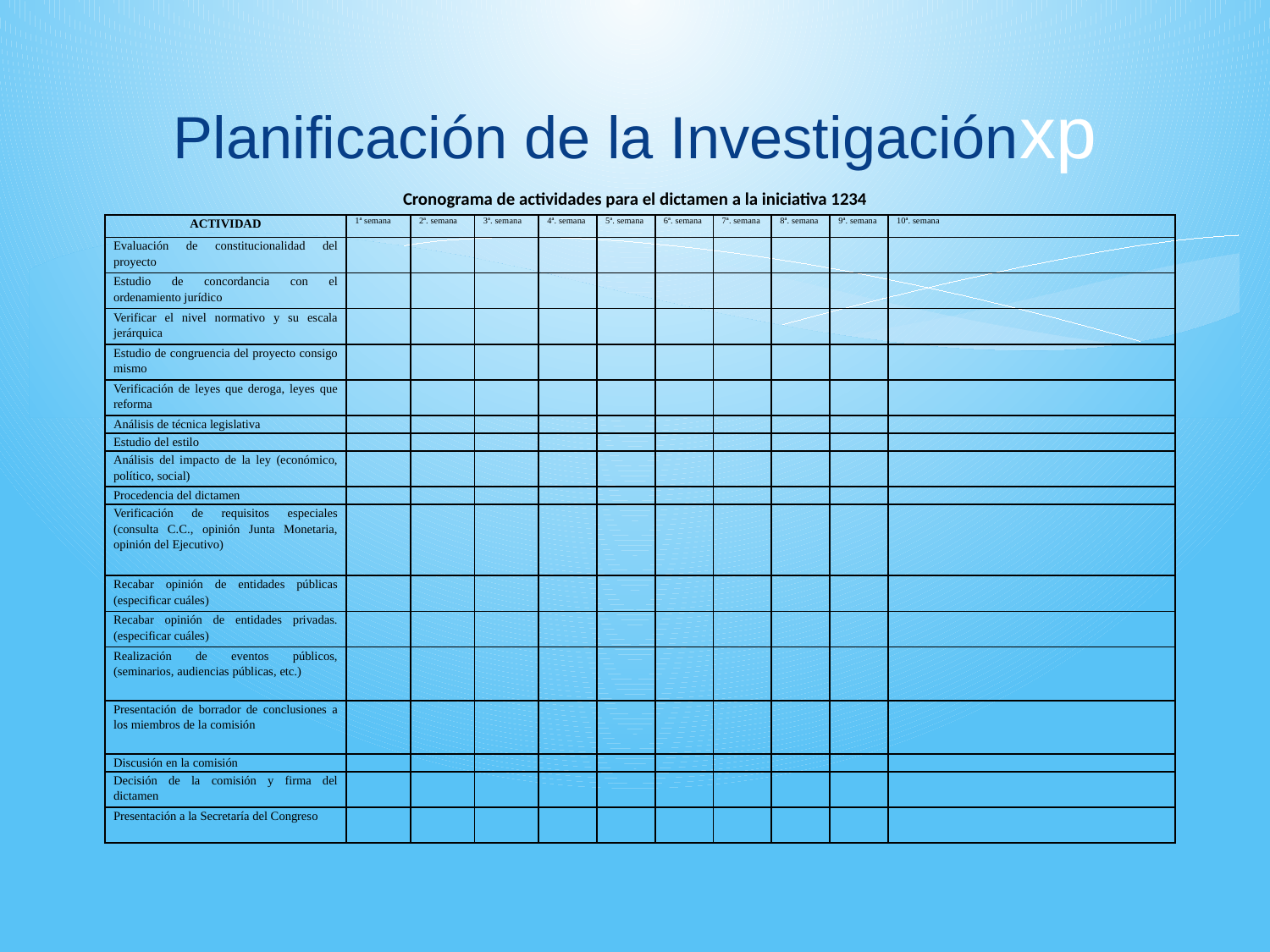

# Planificación de la Investigaciónxp
Cronograma de actividades para el dictamen a la iniciativa 1234

| ACTIVIDAD | 1ª semana | 2ª. semana | 3ª. semana | 4ª. semana | 5ª. semana | 6ª. semana | 7ª. semana | 8ª. semana | 9ª. semana | 10ª. semana |
| --- | --- | --- | --- | --- | --- | --- | --- | --- | --- | --- |
| Evaluación de constitucionalidad del proyecto |  |  |  |  |  |  |  |  |  |  |
| Estudio de concordancia con el ordenamiento jurídico |  |  |  |  |  |  |  |  |  |  |
| Verificar el nivel normativo y su escala jerárquica |  |  |  |  |  |  |  |  |  |  |
| Estudio de congruencia del proyecto consigo mismo |  |  |  |  |  |  |  |  |  |  |
| Verificación de leyes que deroga, leyes que reforma |  |  |  |  |  |  |  |  |  |  |
| Análisis de técnica legislativa |  |  |  |  |  |  |  |  |  |  |
| Estudio del estilo |  |  |  |  |  |  |  |  |  |  |
| Análisis del impacto de la ley (económico, político, social) |  |  |  |  |  |  |  |  |  |  |
| Procedencia del dictamen |  |  |  |  |  |  |  |  |  |  |
| Verificación de requisitos especiales (consulta C.C., opinión Junta Monetaria, opinión del Ejecutivo) |  |  |  |  |  |  |  |  |  |  |
| Recabar opinión de entidades públicas (especificar cuáles) |  |  |  |  |  |  |  |  |  |  |
| Recabar opinión de entidades privadas. (especificar cuáles) |  |  |  |  |  |  |  |  |  |  |
| Realización de eventos públicos, (seminarios, audiencias públicas, etc.) |  |  |  |  |  |  |  |  |  |  |
| Presentación de borrador de conclusiones a los miembros de la comisión |  |  |  |  |  |  |  |  |  |  |
| Discusión en la comisión |  |  |  |  |  |  |  |  |  |  |
| Decisión de la comisión y firma del dictamen |  |  |  |  |  |  |  |  |  |  |
| Presentación a la Secretaría del Congreso |  |  |  |  |  |  |  |  |  |  |